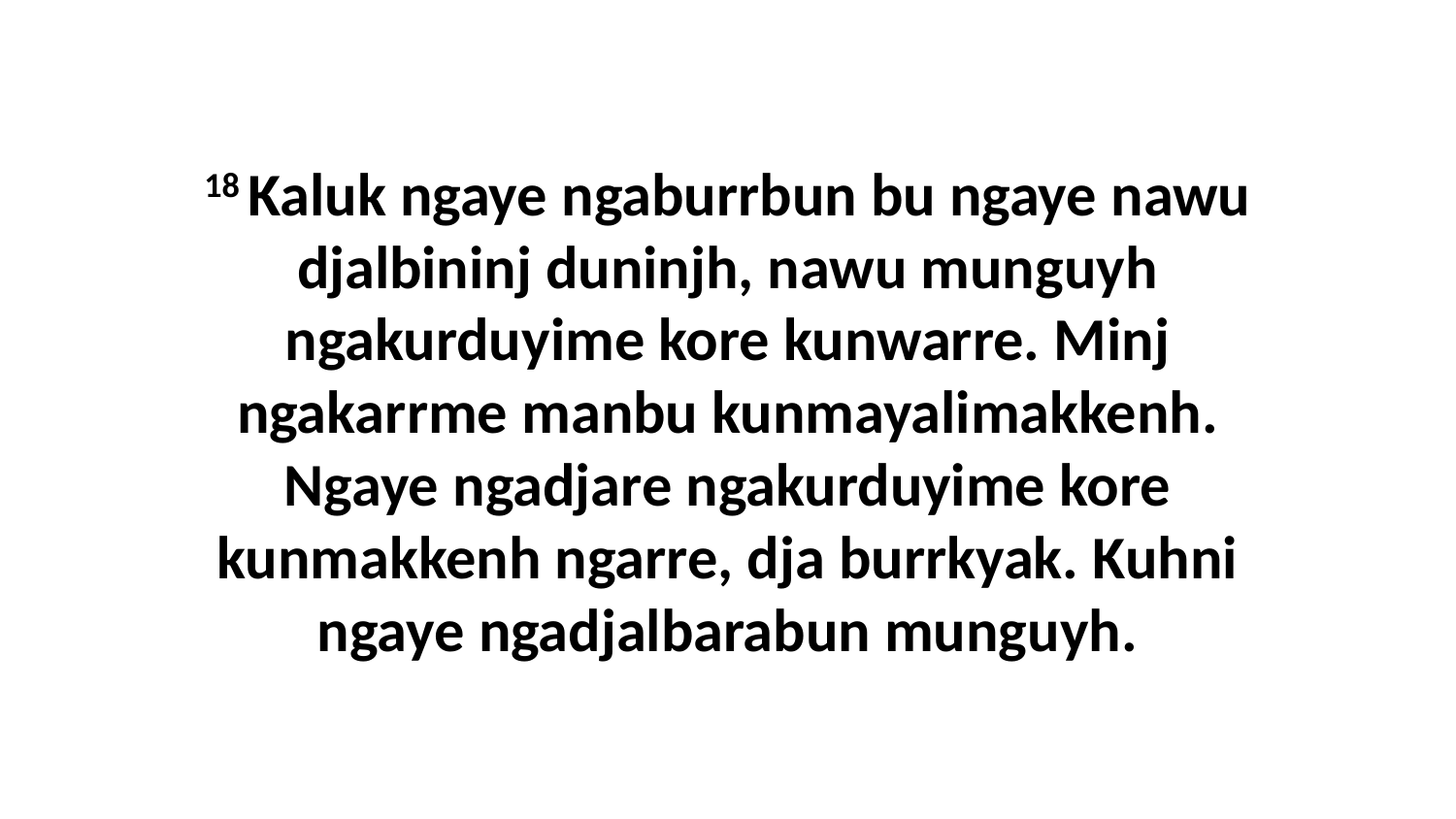

18 Kaluk ngaye ngaburrbun bu ngaye nawu djalbininj duninjh, nawu munguyh ngakurduyime kore kunwarre. Minj ngakarrme manbu kunmayalimakkenh. Ngaye ngadjare ngakurduyime kore kunmakkenh ngarre, dja burrkyak. Kuhni ngaye ngadjalbarabun munguyh.